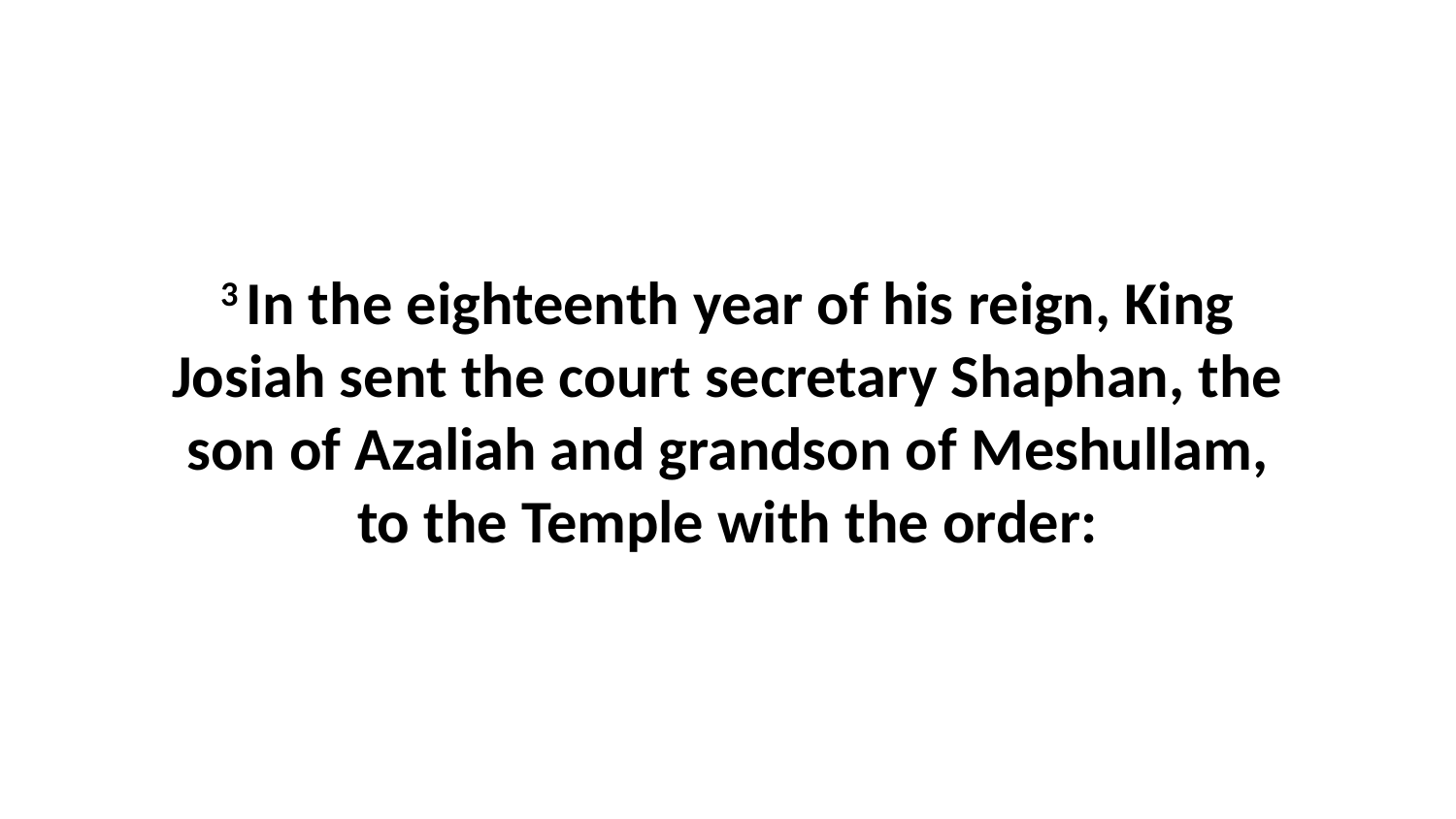

3 In the eighteenth year of his reign, King Josiah sent the court secretary Shaphan, the son of Azaliah and grandson of Meshullam, to the Temple with the order: